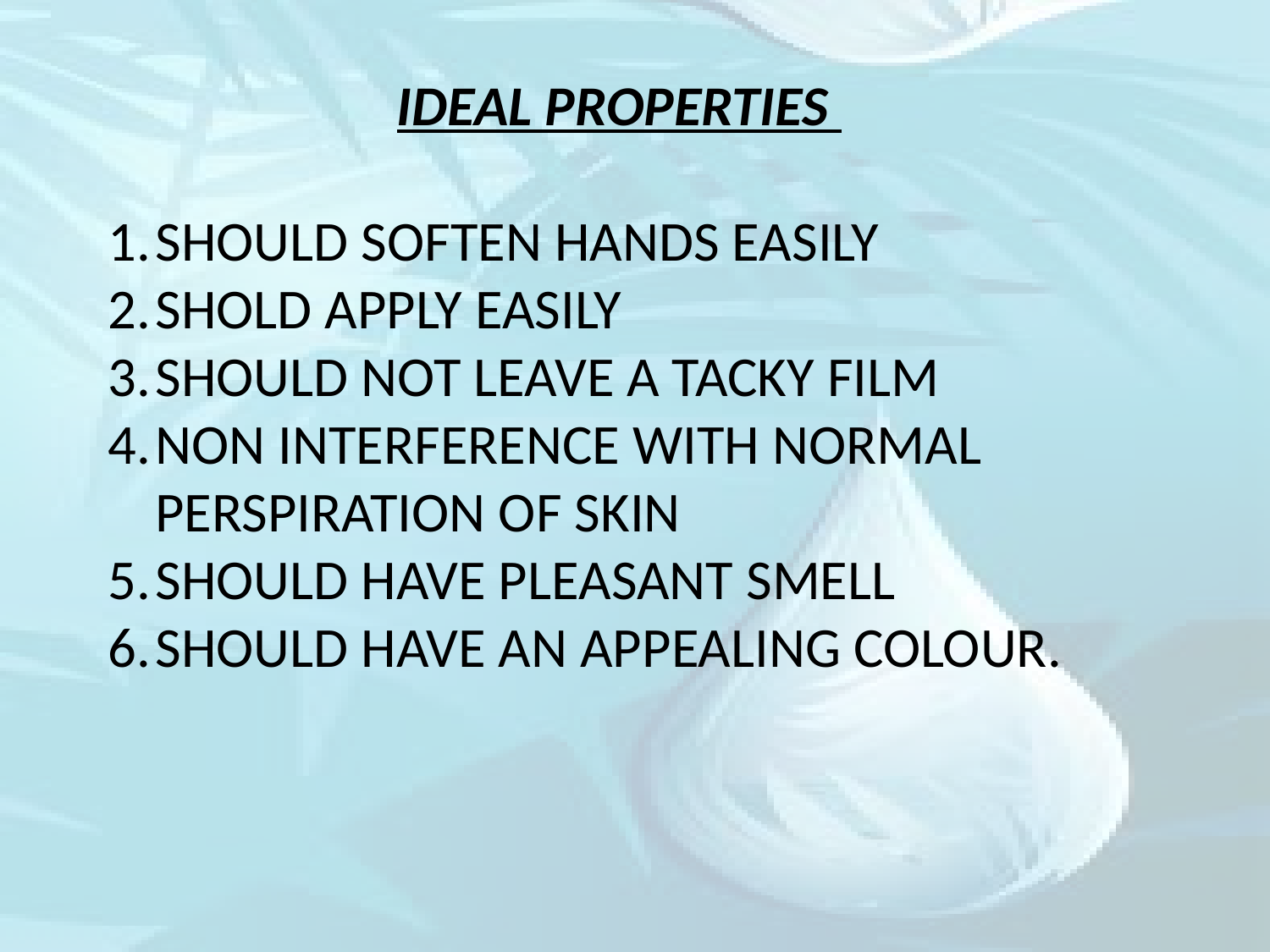

IDEAL PROPERTIES

SHOULD SOFTEN HANDS EASILY
SHOLD APPLY EASILY
SHOULD NOT LEAVE A TACKY FILM
NON INTERFERENCE WITH NORMAL PERSPIRATION OF SKIN
SHOULD HAVE PLEASANT SMELL
SHOULD HAVE AN APPEALING COLOUR.